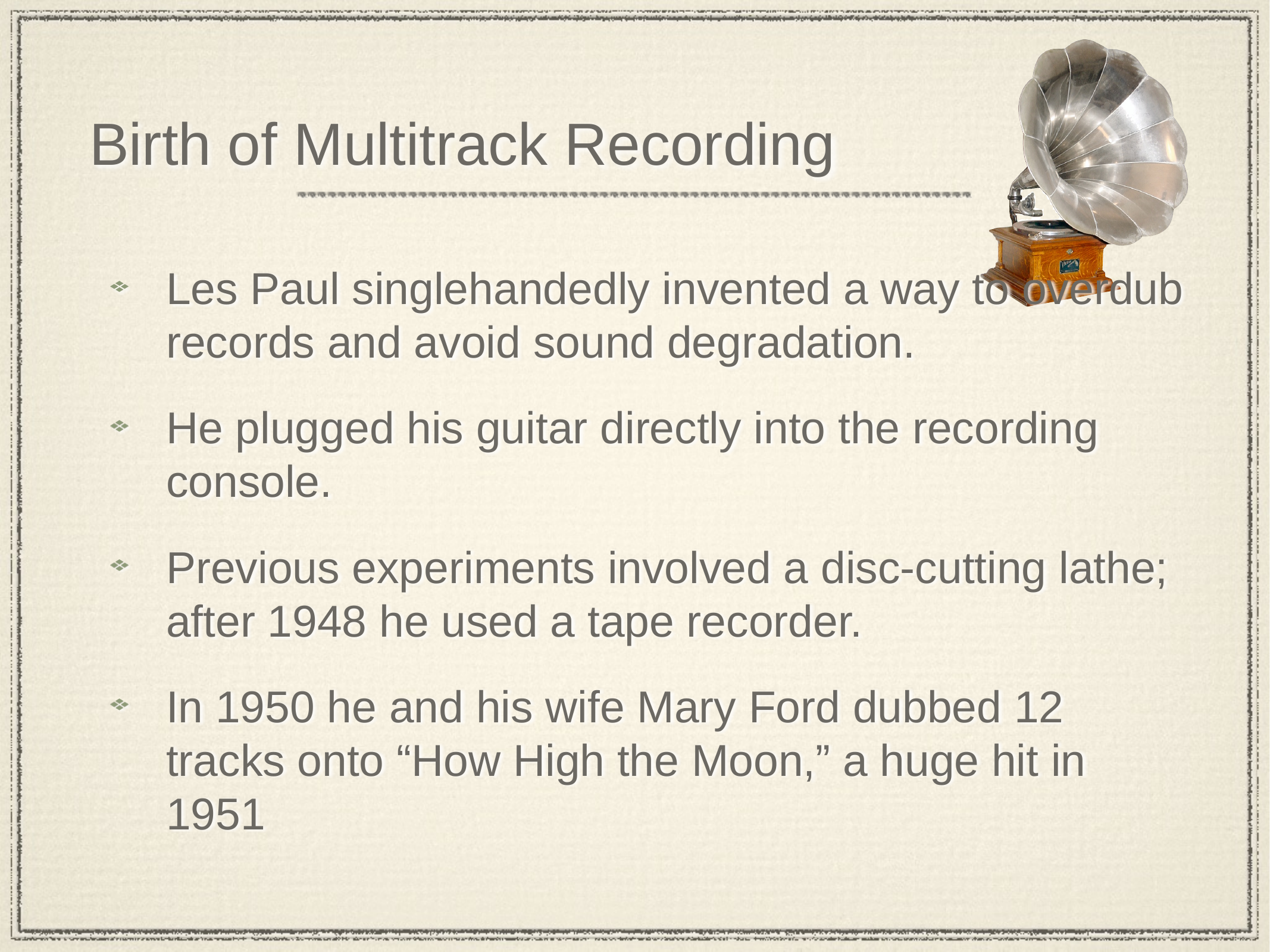

# Birth of Multitrack Recording
Les Paul singlehandedly invented a way to overdub records and avoid sound degradation.
He plugged his guitar directly into the recording console.
Previous experiments involved a disc-cutting lathe; after 1948 he used a tape recorder.
In 1950 he and his wife Mary Ford dubbed 12 tracks onto “How High the Moon,” a huge hit in 1951